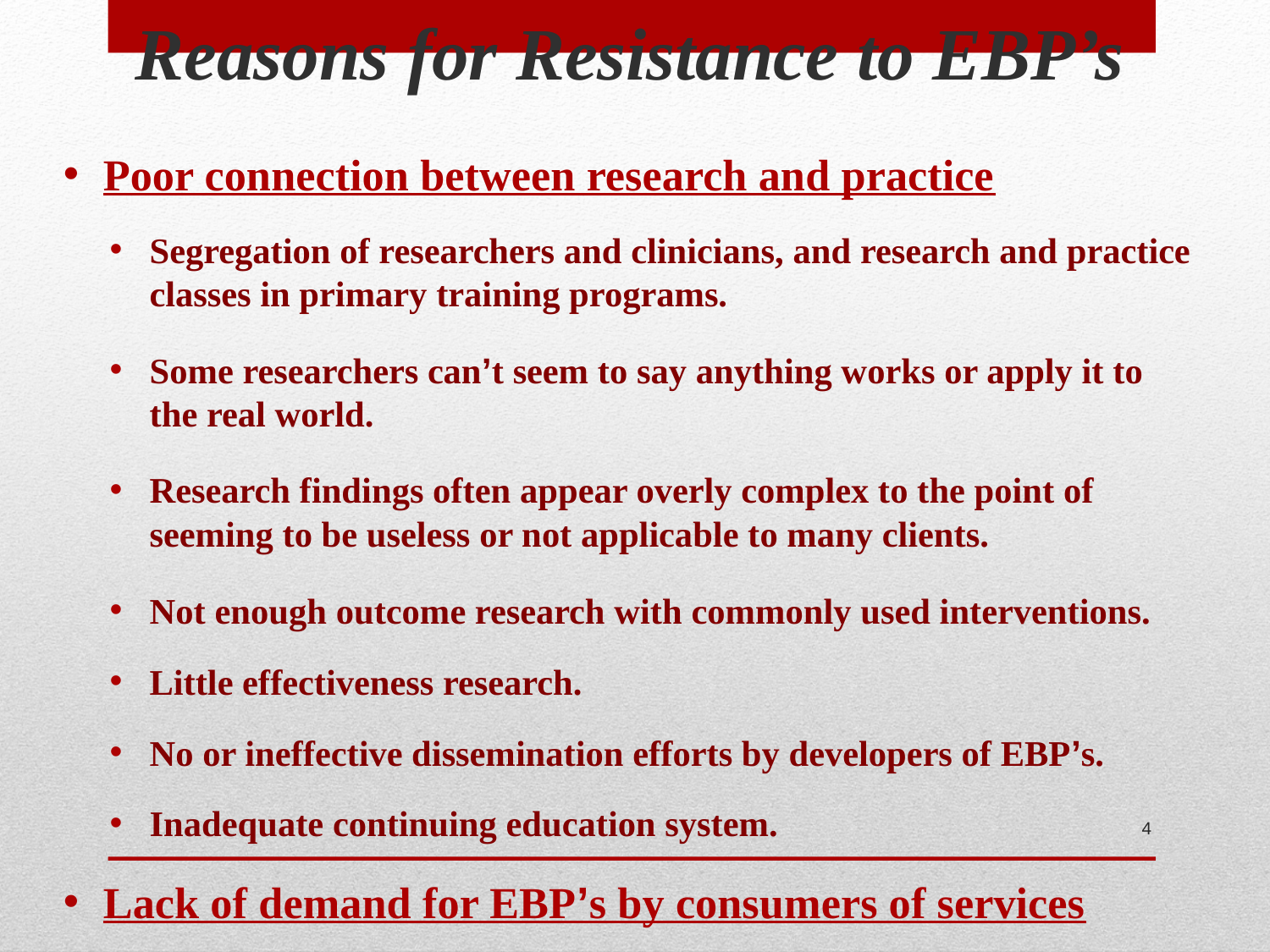

Reasons for Resistance to EBP’s

Poor connection between research and practice

Segregation of researchers and clinicians, and research and practice classes in primary training programs.

Some researchers can’t seem to say anything works or apply it to the real world.

Research findings often appear overly complex to the point of seeming to be useless or not applicable to many clients.

Not enough outcome research with commonly used interventions.

Little effectiveness research.

No or ineffective dissemination efforts by developers of EBP’s.

Inadequate continuing education system.

Lack of demand for EBP’s by consumers of services

4